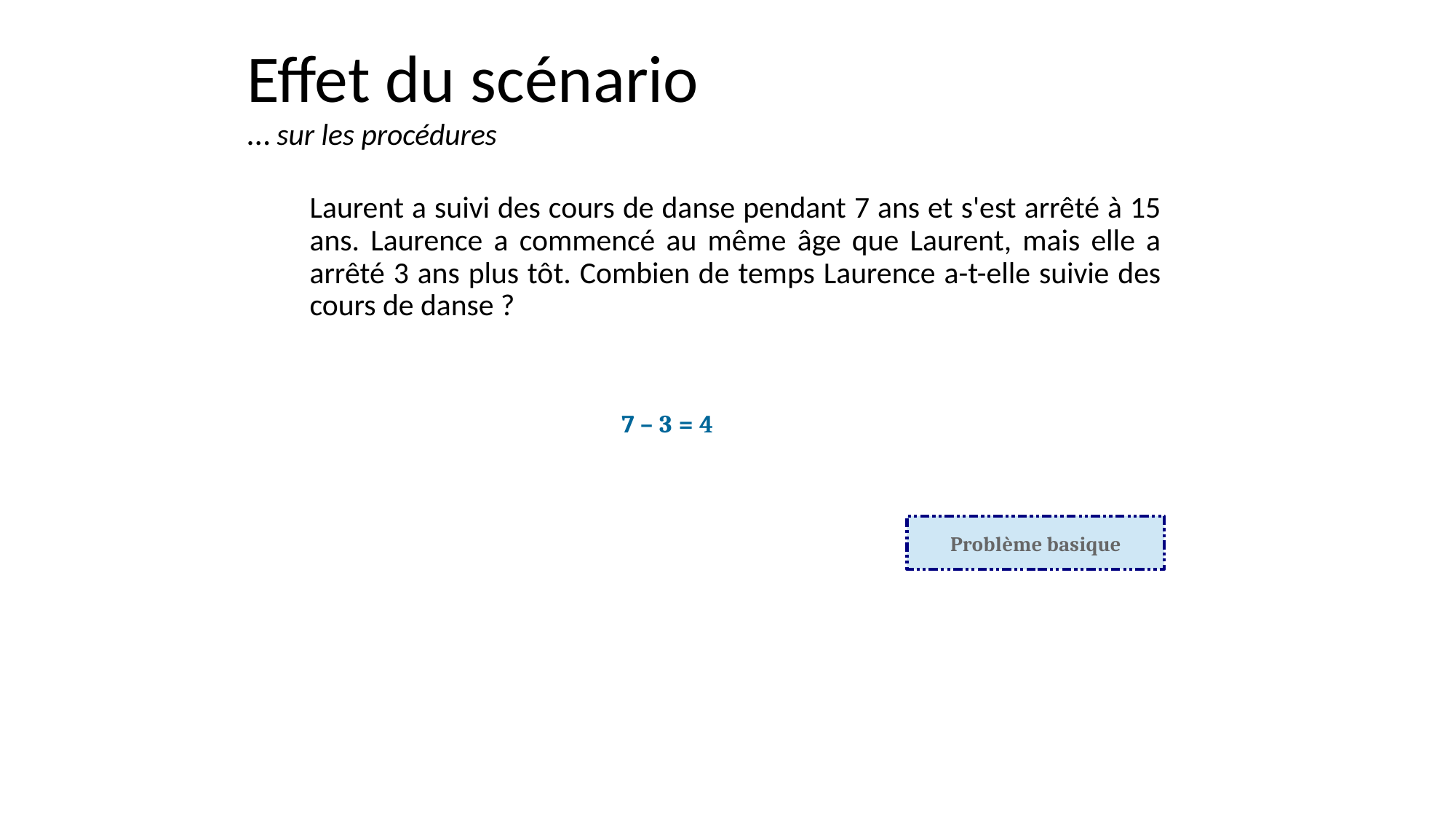

# Effet du scénario … sur les procédures
Laurent a suivi des cours de danse pendant 7 ans et s'est arrêté à 15 ans. Laurence a commencé au même âge que Laurent, mais elle a arrêté 3 ans plus tôt. Combien de temps Laurence a-t-elle suivie des cours de danse ?
7 – 3 = 4
Problème basique